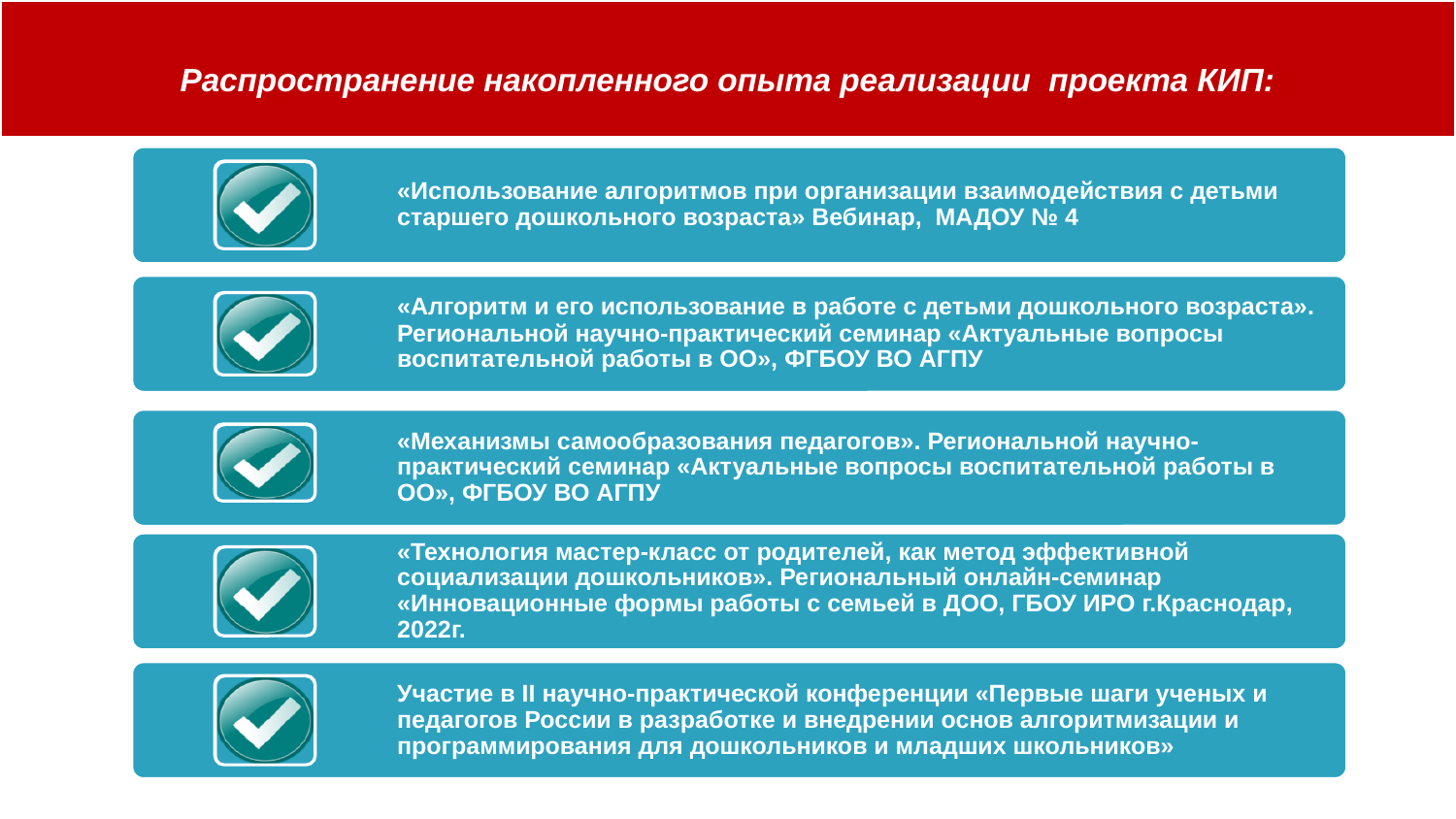

Распространение накопленного опыта реализации  проекта КИП:

«Использование алгоритмов при организации взаимодействия с детьми старшего дошкольного возраста» Вебинар,  МАДОУ № 4
«Алгоритм и его использование в работе с детьми дошкольного возраста». Региональной научно-практический семинар «Актуальные вопросы воспитательной работы в ОО», ФГБОУ ВО АГПУ
«Механизмы самообразования педагогов». Региональной научно-практический семинар «Актуальные вопросы воспитательной работы в ОО», ФГБОУ ВО АГПУ
«Технология мастер-класс от родителей, как метод эффективной социализации дошкольников». Региональный онлайн-семинар «Инновационные формы работы с семьей в ДОО, ГБОУ ИРО г.Краснодар, 2022г.
Участие в II научно-практической конференции «Первые шаги ученых и педагогов России в разработке и внедрении основ алгоритмизации и программирования для дошкольников и младших школьников»